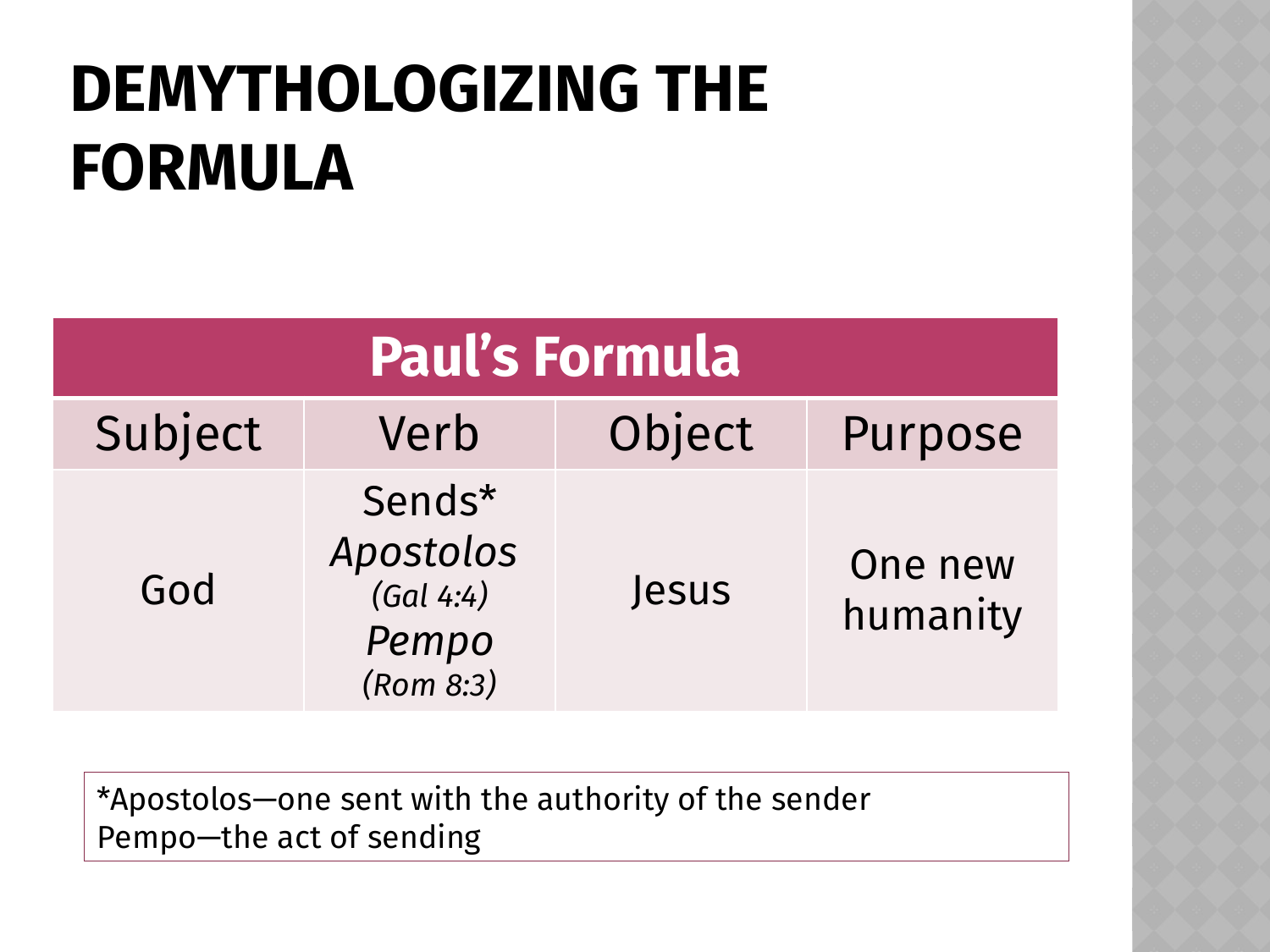

# Demythologizing the formula
| Paul’s Formula |  |  |  |
| --- | --- | --- | --- |
| Subject | Verb | Object | Purpose |
| God | Sends\* Apostolos (Gal 4:4) Pempo (Rom 8:3) | Jesus | One new humanity |
*Apostolos—one sent with the authority of the sender
Pempo—the act of sending